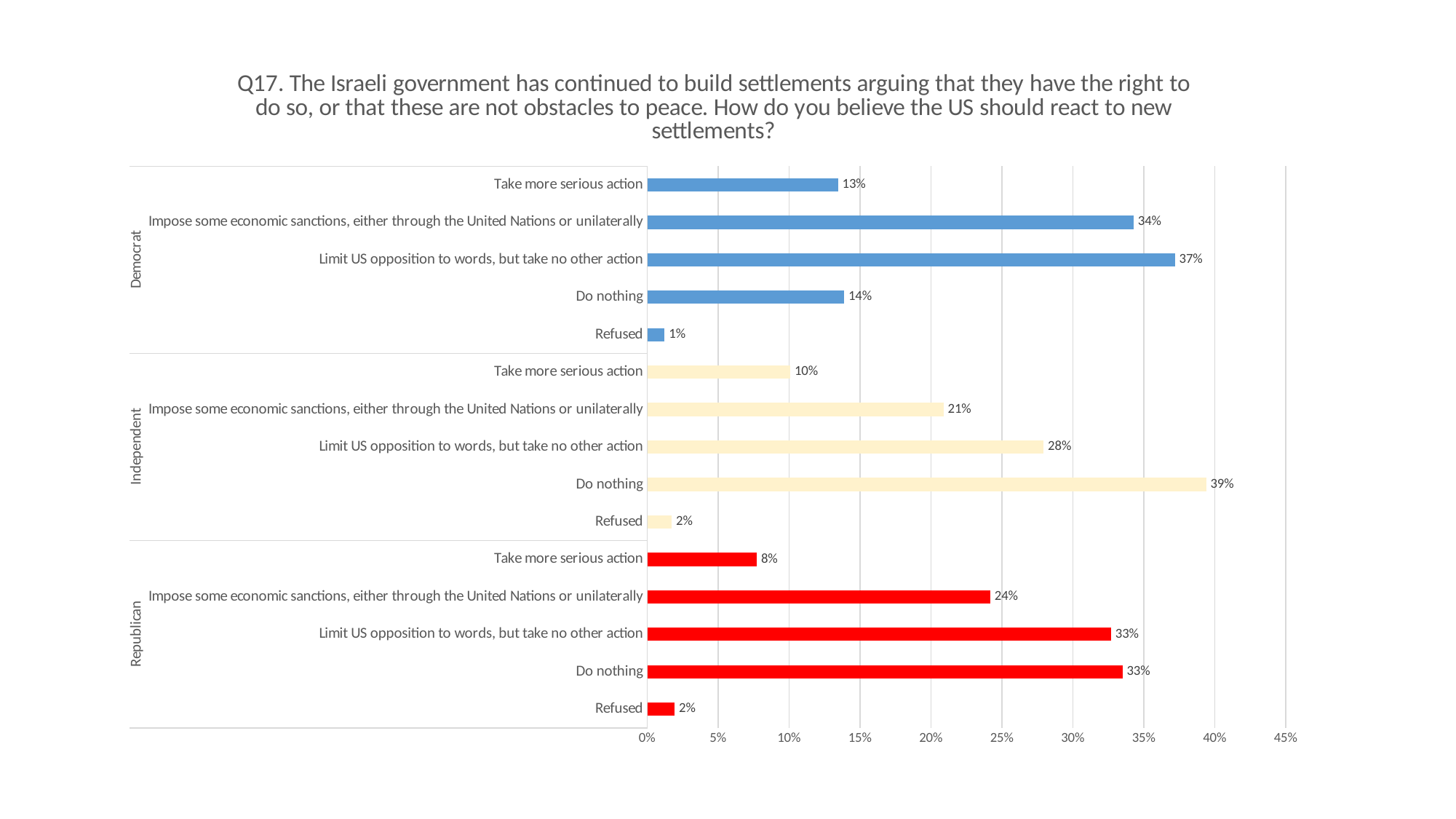

### Chart: Q17. The Israeli government has continued to build settlements arguing that they have the right to do so, or that these are not obstacles to peace. How do you believe the US should react to new settlements?

| Category |  |
|---|---|
| Refused | 0.019279624526352 |
| Do nothing | 0.334884329079254 |
| Limit US opposition to words, but take no other action | 0.326899265268058 |
| Impose some economic sanctions, either through the United Nations or unilaterally | 0.241745292926577 |
| Take more serious action | 0.0771914881997597 |
| Refused | 0.0172095437510735 |
| Do nothing | 0.393890259898747 |
| Limit US opposition to words, but take no other action | 0.279314910576695 |
| Impose some economic sanctions, either through the United Nations or unilaterally | 0.208780616378755 |
| Take more serious action | 0.10080466939473 |
| Refused | 0.0121945486693062 |
| Do nothing | 0.138695362694524 |
| Limit US opposition to words, but take no other action | 0.371817890518645 |
| Impose some economic sanctions, either through the United Nations or unilaterally | 0.342835091058578 |
| Take more serious action | 0.134457107058947 |